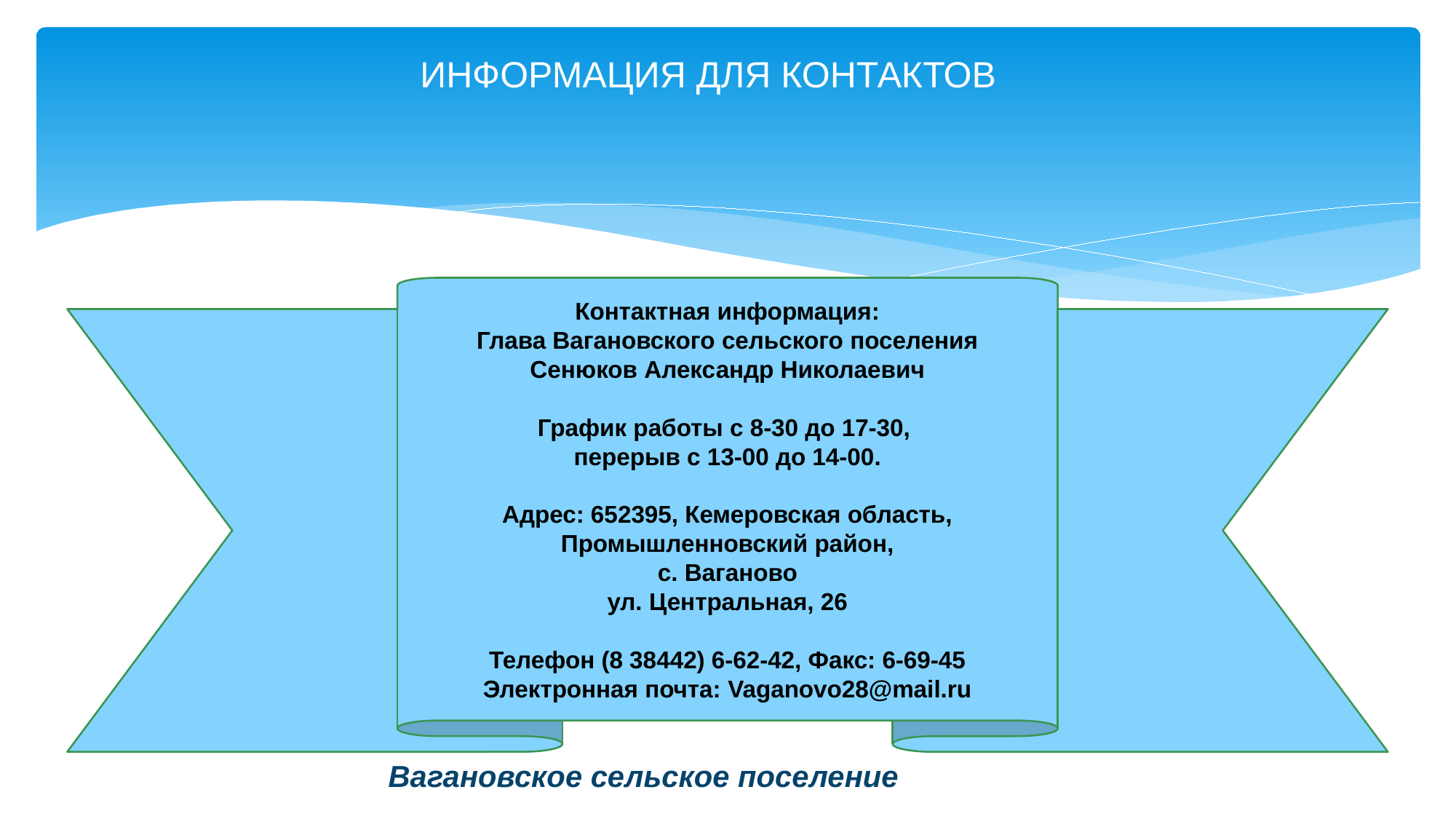

# ИНФОРМАЦИЯ ДЛЯ КОНТАКТОВ
Контактная информация:
Глава Вагановского сельского поселения
Сенюков Александр Николаевич

График работы с 8-30 до 17-30,
перерыв с 13-00 до 14-00.

Адрес: 652395, Кемеровская область,
Промышленновский район,
с. Ваганово
ул. Центральная, 26

Телефон (8 38442) 6-62-42, Факс: 6-69-45
Электронная почта: Vaganovo28@mail.ru
Вагановское сельское поселение